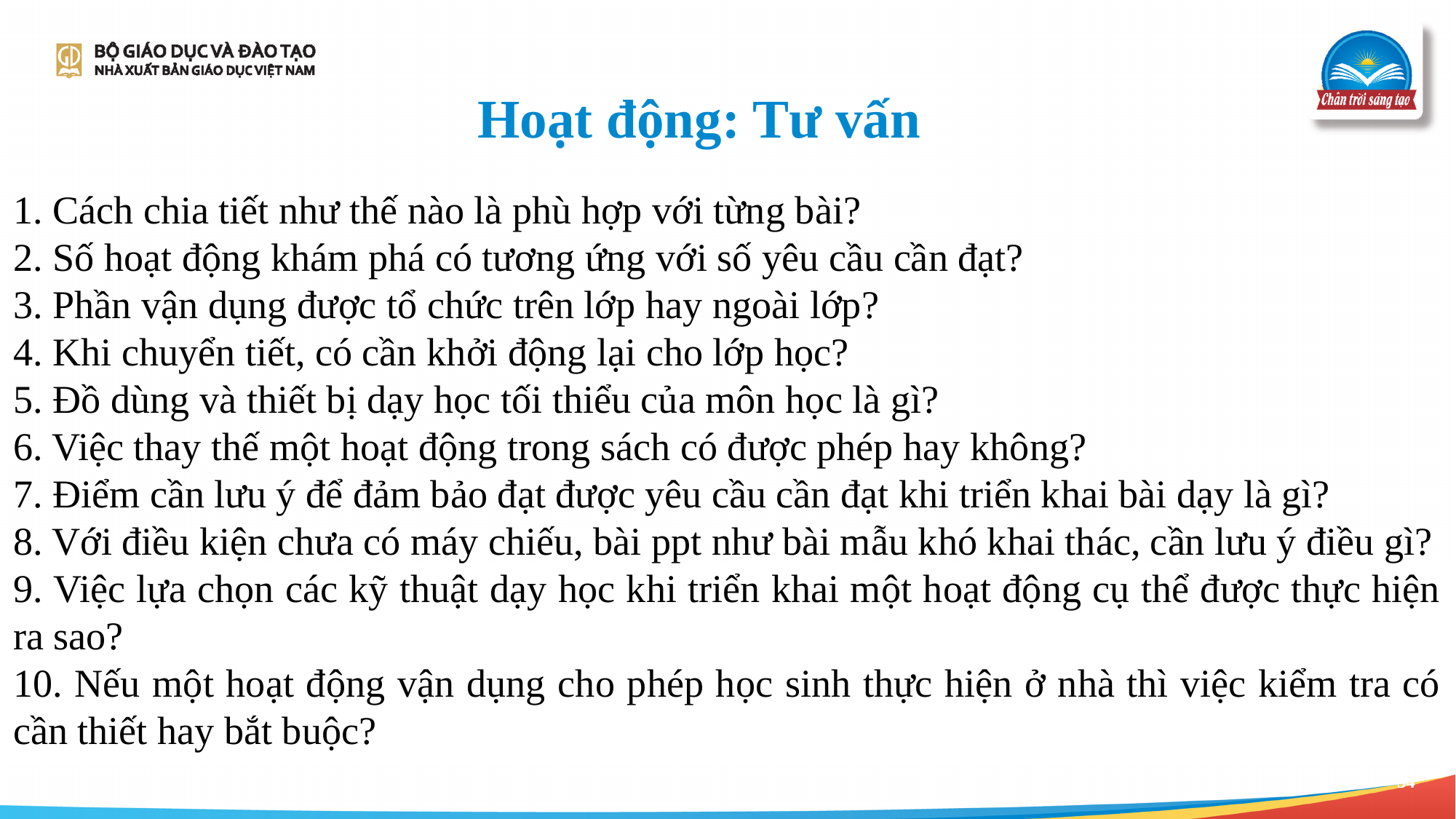

Hoạt động: Tư vấn
1. Cách chia tiết như thế nào là phù hợp với từng bài?
2. Số hoạt động khám phá có tương ứng với số yêu cầu cần đạt?
3. Phần vận dụng được tổ chức trên lớp hay ngoài lớp?
4. Khi chuyển tiết, có cần khởi động lại cho lớp học?
5. Đồ dùng và thiết bị dạy học tối thiểu của môn học là gì?
6. Việc thay thế một hoạt động trong sách có được phép hay không?
7. Điểm cần lưu ý để đảm bảo đạt được yêu cầu cần đạt khi triển khai bài dạy là gì?
8. Với điều kiện chưa có máy chiếu, bài ppt như bài mẫu khó khai thác, cần lưu ý điều gì?
9. Việc lựa chọn các kỹ thuật dạy học khi triển khai một hoạt động cụ thể được thực hiện ra sao?
10. Nếu một hoạt động vận dụng cho phép học sinh thực hiện ở nhà thì việc kiểm tra có cần thiết hay bắt buộc?

34
4/21/2023